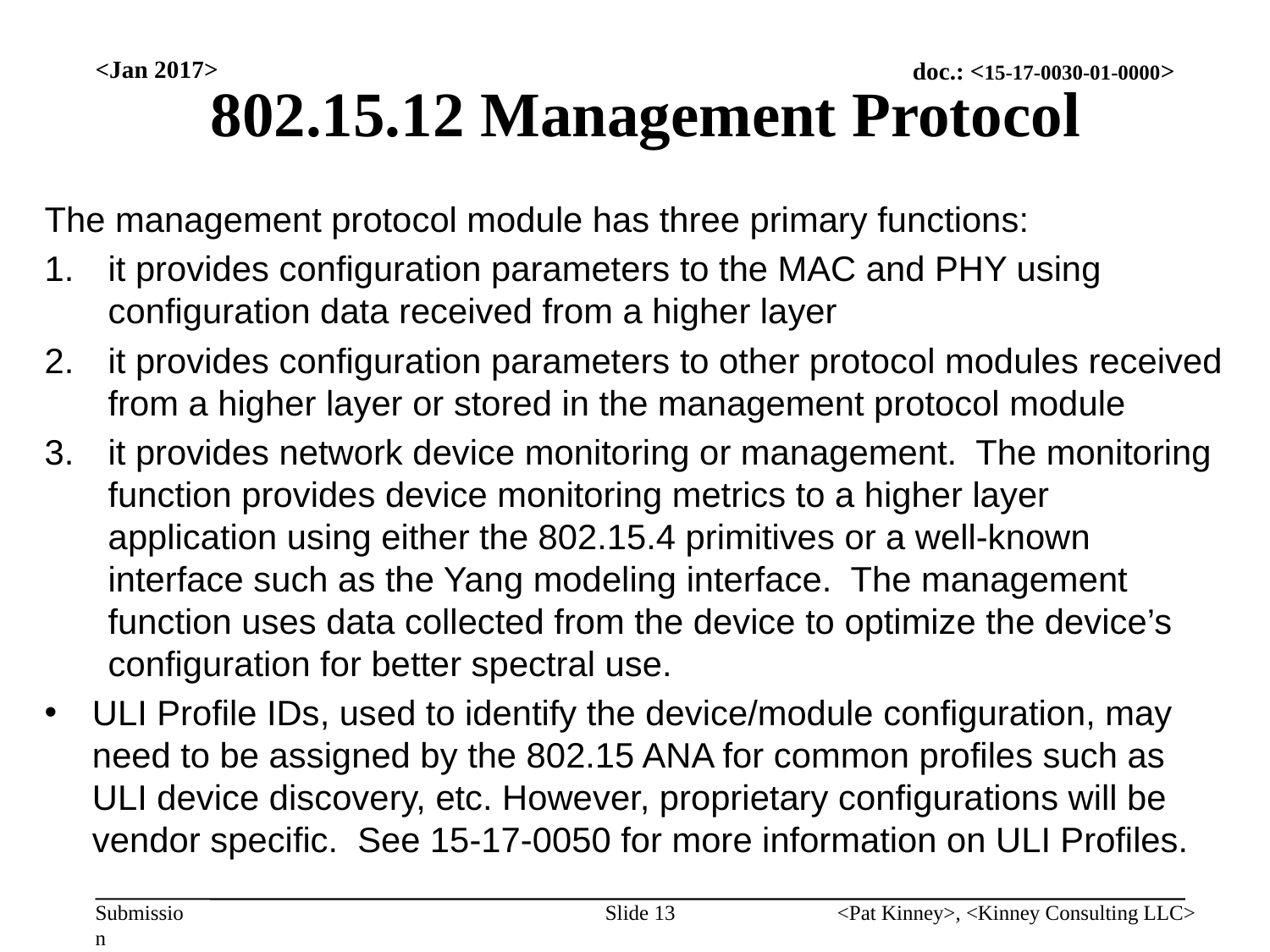

# 802.15.12 Management Protocol
<Jan 2017>
The management protocol module has three primary functions:
it provides configuration parameters to the MAC and PHY using configuration data received from a higher layer
it provides configuration parameters to other protocol modules received from a higher layer or stored in the management protocol module
it provides network device monitoring or management.  The monitoring function provides device monitoring metrics to a higher layer application using either the 802.15.4 primitives or a well-known interface such as the Yang modeling interface.  The management function uses data collected from the device to optimize the device’s configuration for better spectral use.
ULI Profile IDs, used to identify the device/module configuration, may need to be assigned by the 802.15 ANA for common profiles such as ULI device discovery, etc. However, proprietary configurations will be vendor specific.  See 15-17-0050 for more information on ULI Profiles.
Slide 13
<Pat Kinney>, <Kinney Consulting LLC>